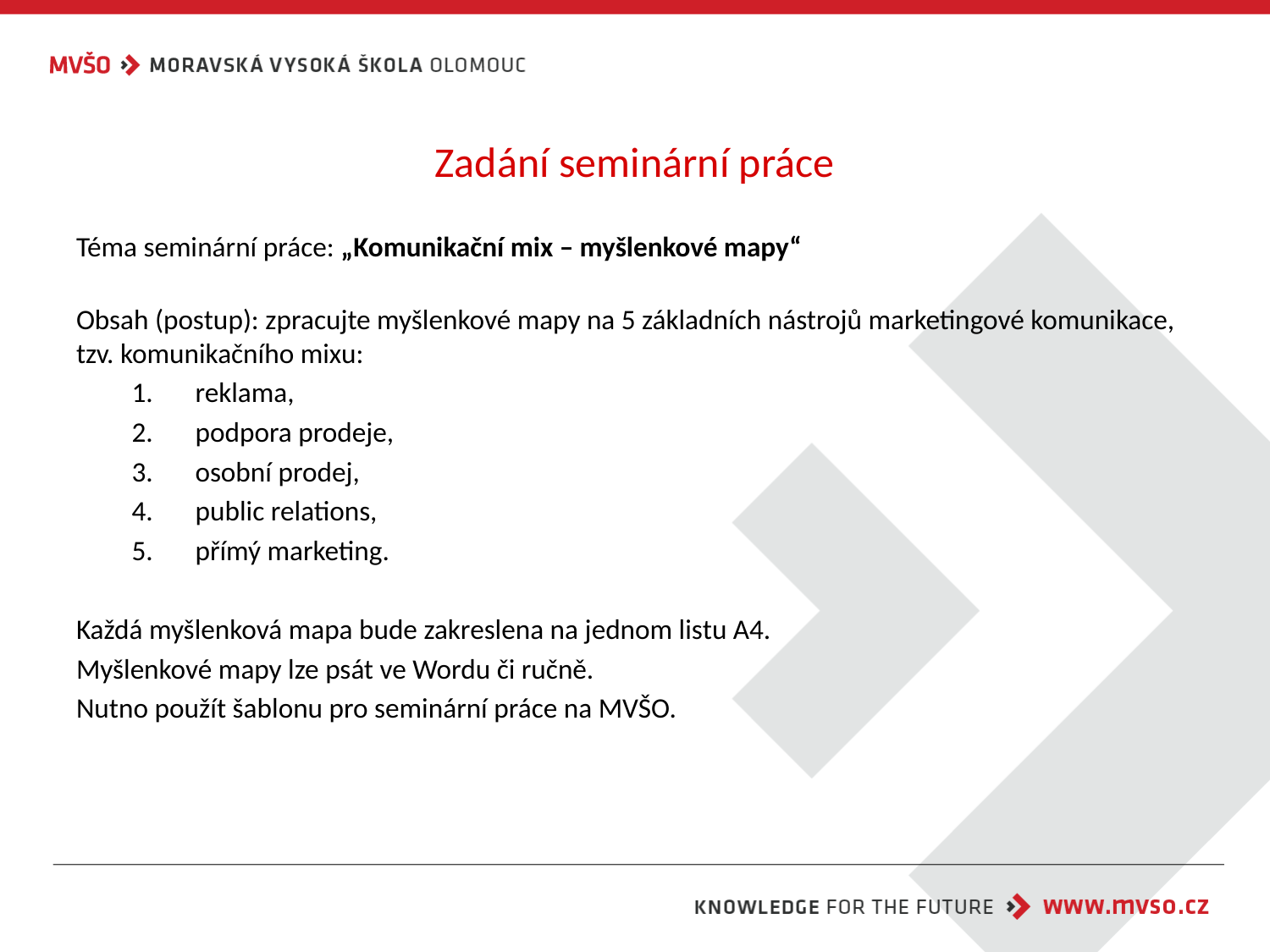

# Zadání seminární práce
Téma seminární práce: „Komunikační mix – myšlenkové mapy“
Obsah (postup): zpracujte myšlenkové mapy na 5 základních nástrojů marketingové komunikace, tzv. komunikačního mixu:
reklama,
podpora prodeje,
osobní prodej,
public relations,
přímý marketing.

Každá myšlenková mapa bude zakreslena na jednom listu A4.
Myšlenkové mapy lze psát ve Wordu či ručně.
Nutno použít šablonu pro seminární práce na MVŠO.